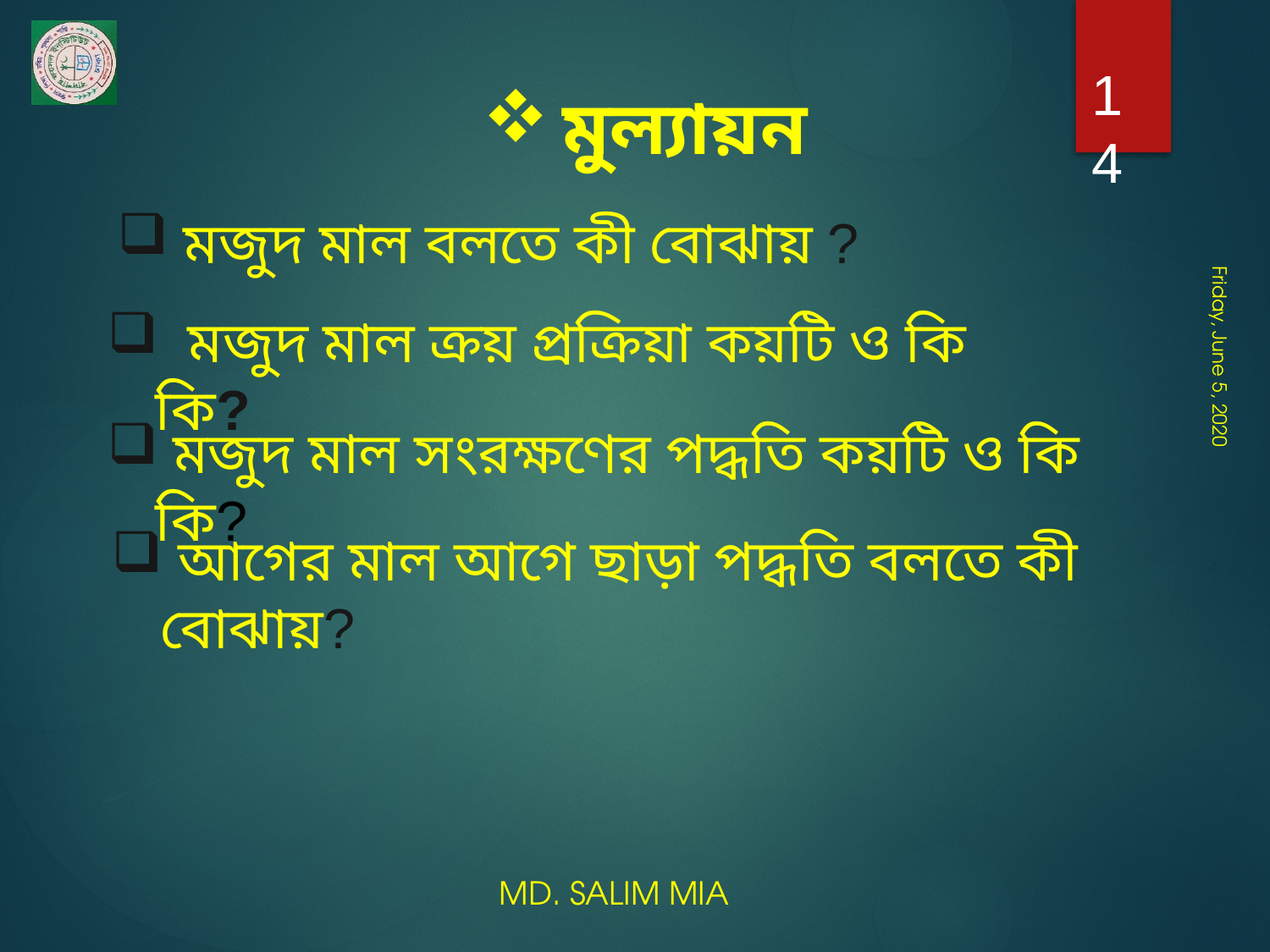

14
মুল্যায়ন
 মজুদ মাল বলতে কী বোঝায় ?
  মজুদ মাল ক্রয় প্রক্রিয়া কয়টি ও কি কি?
 মজুদ মাল সংরক্ষণের পদ্ধতি কয়টি ও কি কি?
Friday, June 5, 2020
 আগের মাল আগে ছাড়া পদ্ধতি বলতে কী বোঝায়?